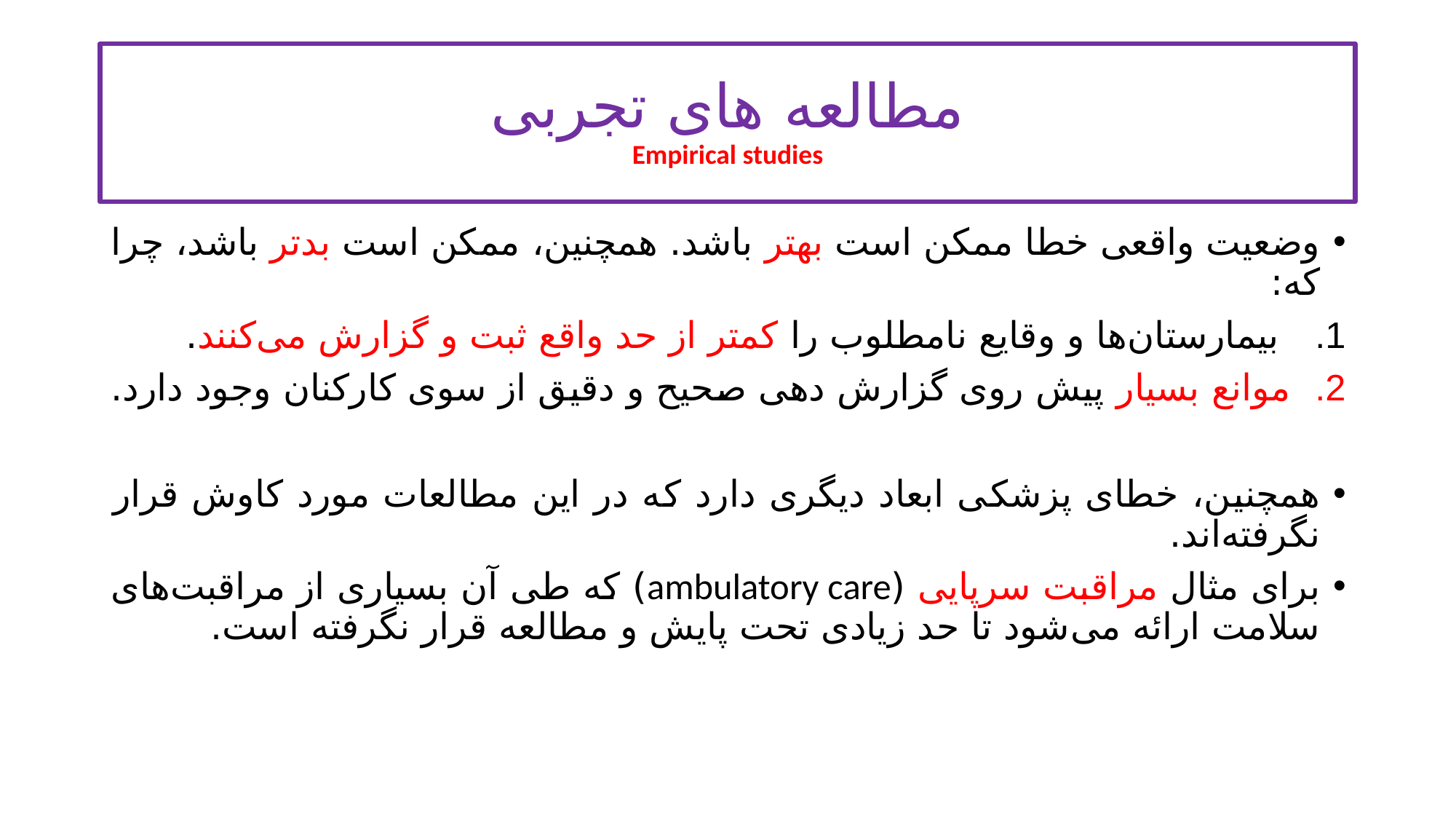

# مطالعه های تجربی Empirical studies
وضعیت واقعی خطا ممکن است بهتر باشد. همچنین، ممکن است بدتر باشد، چرا که:
 بیمارستان‌ها و وقایع نامطلوب را کمتر از حد واقع ثبت و گزارش می‌کنند.
موانع بسیار پیش روی گزارش دهی صحیح و دقیق از سوی کارکنان وجود دارد.

همچنین، خطای پزشکی ابعاد دیگری دارد که در این مطالعات مورد کاوش قرار نگرفته‌اند.
برای مثال مراقبت سرپایی (ambulatory care) که طی آن بسیاری از مراقبت‌های سلامت ارائه می‌شود تا حد زیادی تحت پایش و مطالعه قرار نگرفته است.